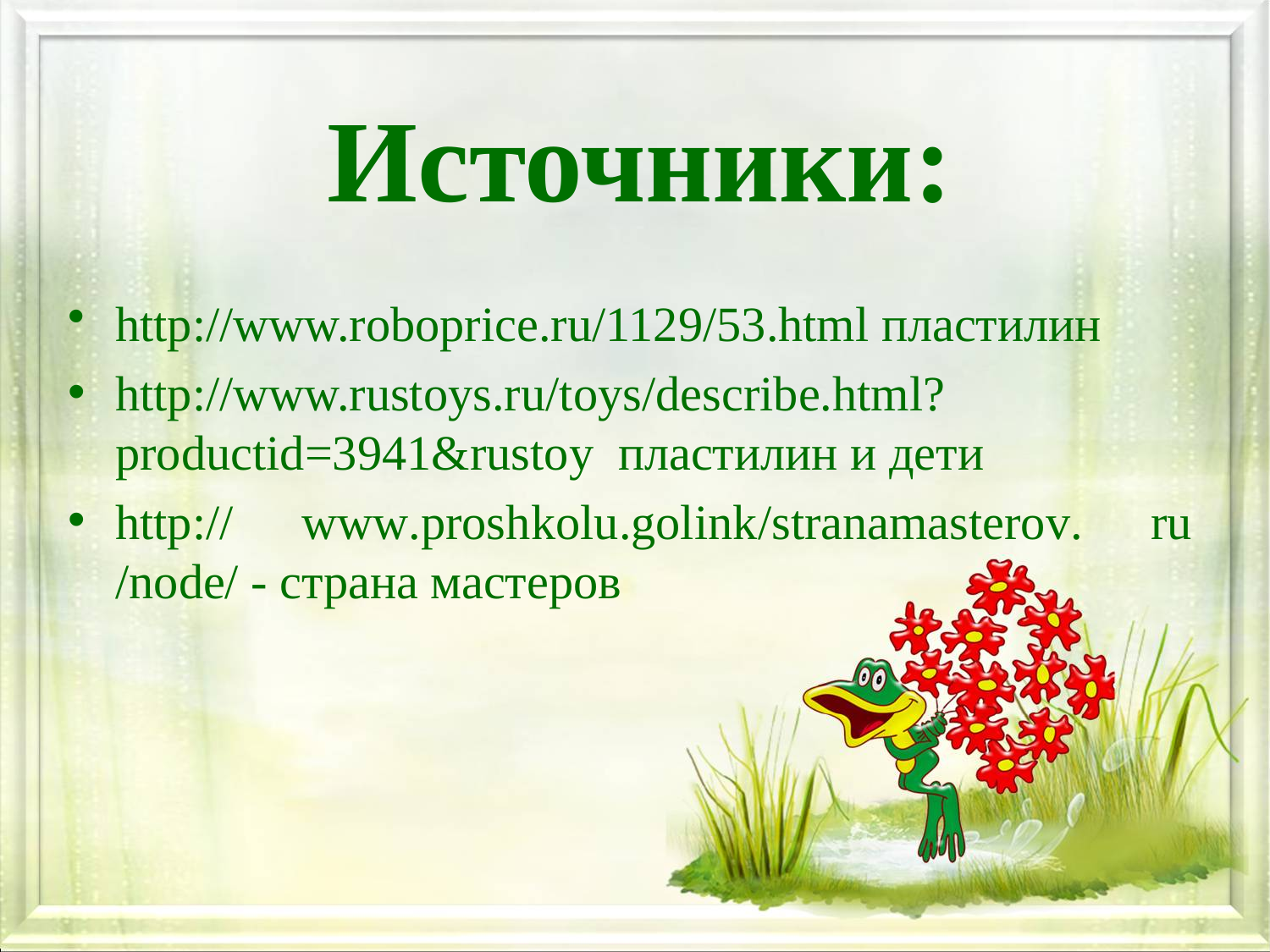

# Источники:
http://www.roboprice.ru/1129/53.html пластилин
http://www.rustoys.ru/toys/describe.html?productid=3941&rustoy  пластилин и дети
http:// www.proshkolu.golink/stranamasterov. ru /node/ - страна мастеров